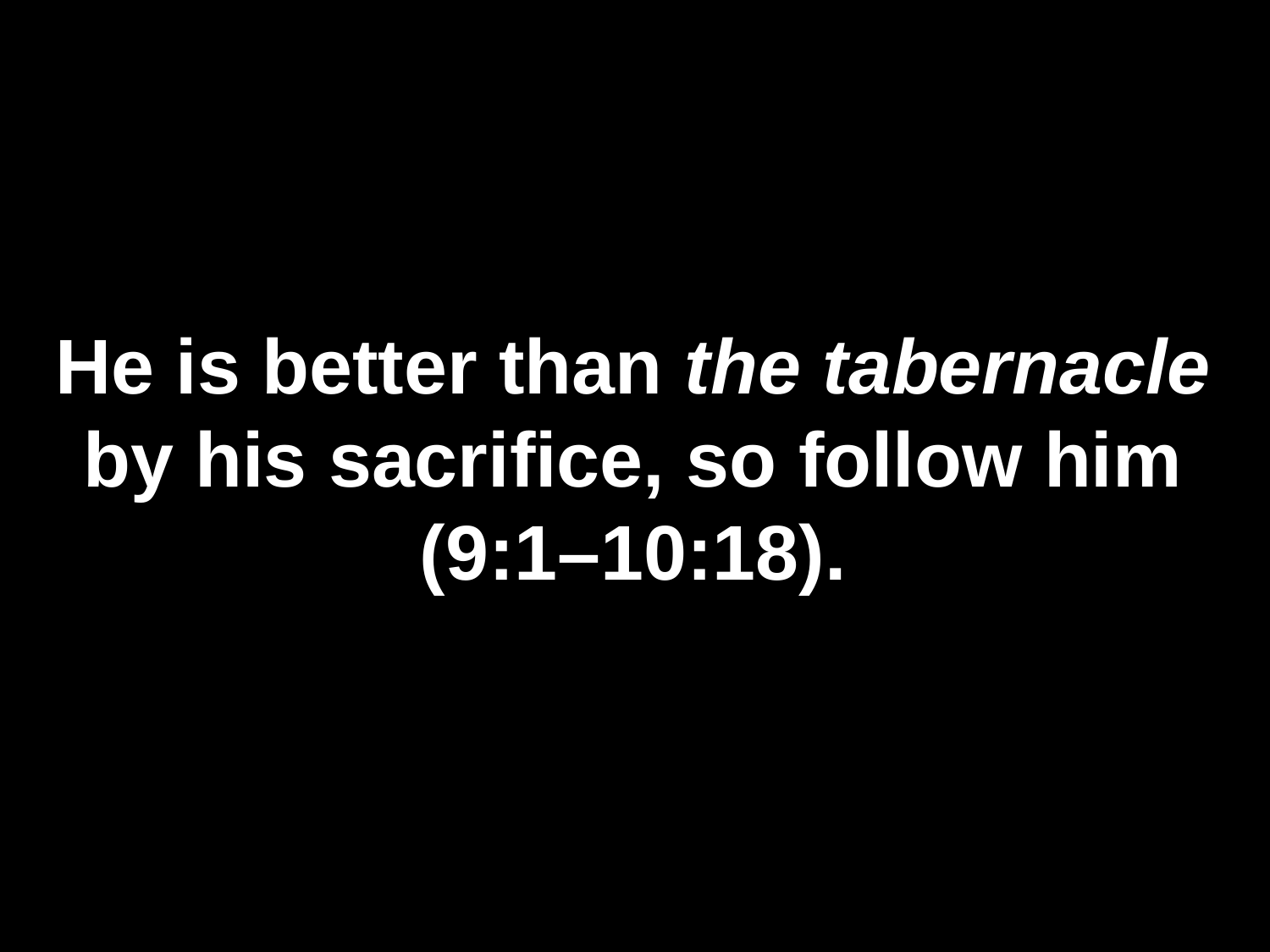

# He is better than the tabernacle by his sacrifice, so follow him (9:1–10:18).